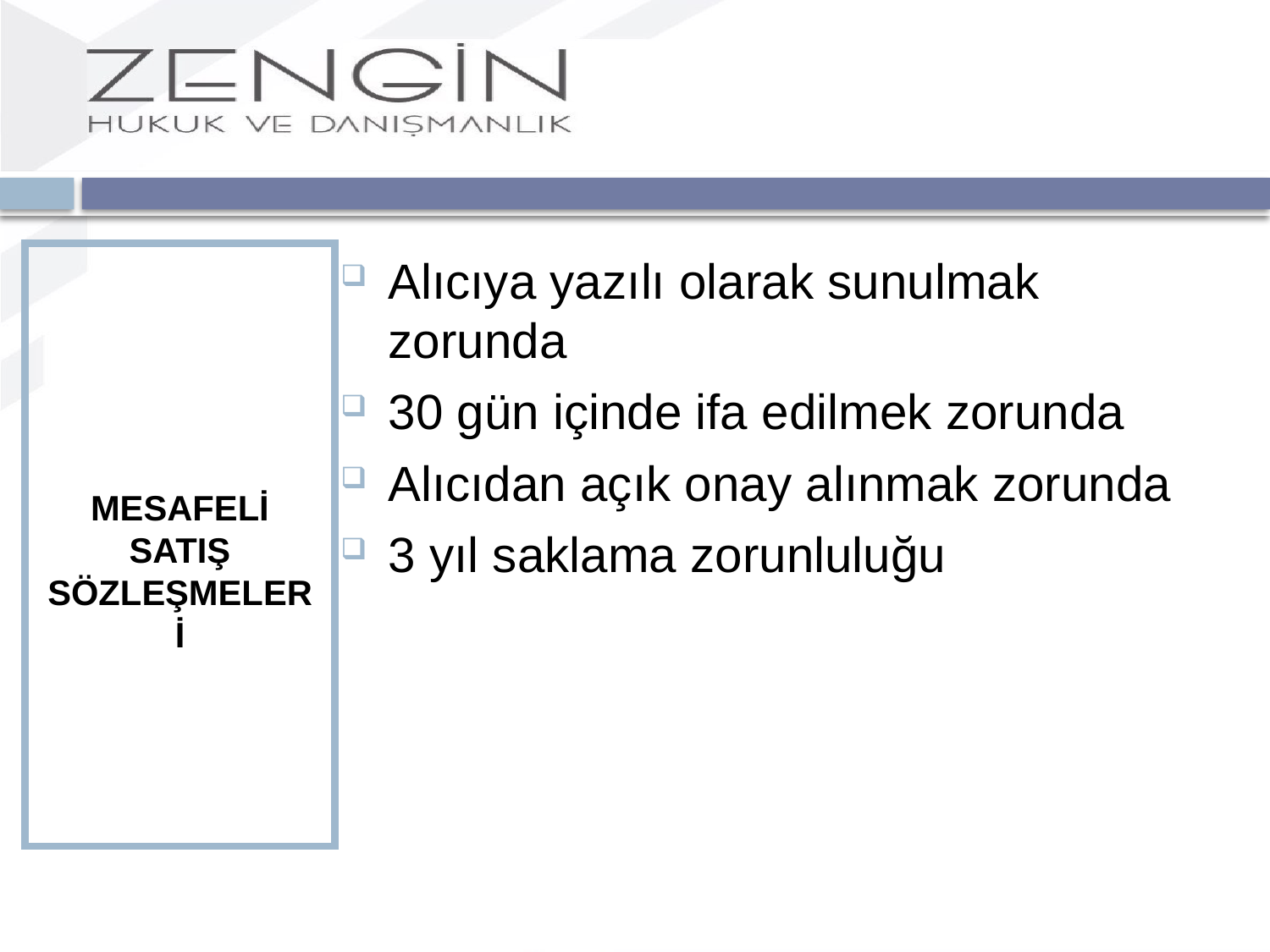

MESAFELİ SATIŞ SÖZLEŞMELERİ
Alıcıya yazılı olarak sunulmak zorunda
30 gün içinde ifa edilmek zorunda
Alıcıdan açık onay alınmak zorunda
3 yıl saklama zorunluluğu